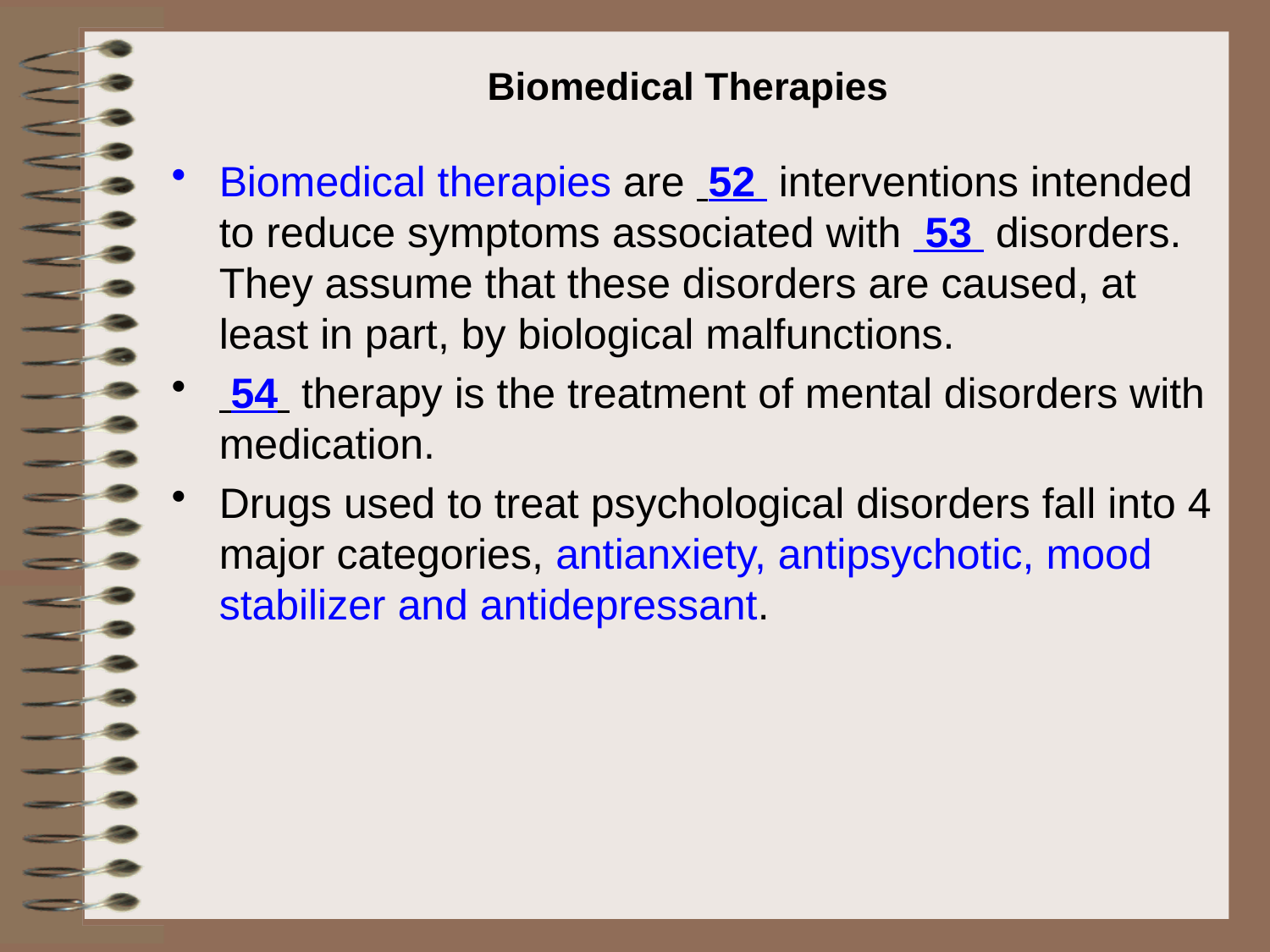

# Biomedical Therapies
Biomedical therapies are  52  interventions intended to reduce symptoms associated with  53  disorders.  They assume that these disorders are caused, at least in part, by biological malfunctions.
 54  therapy is the treatment of mental disorders with medication.
Drugs used to treat psychological disorders fall into 4 major categories, antianxiety, antipsychotic, mood stabilizer and antidepressant.